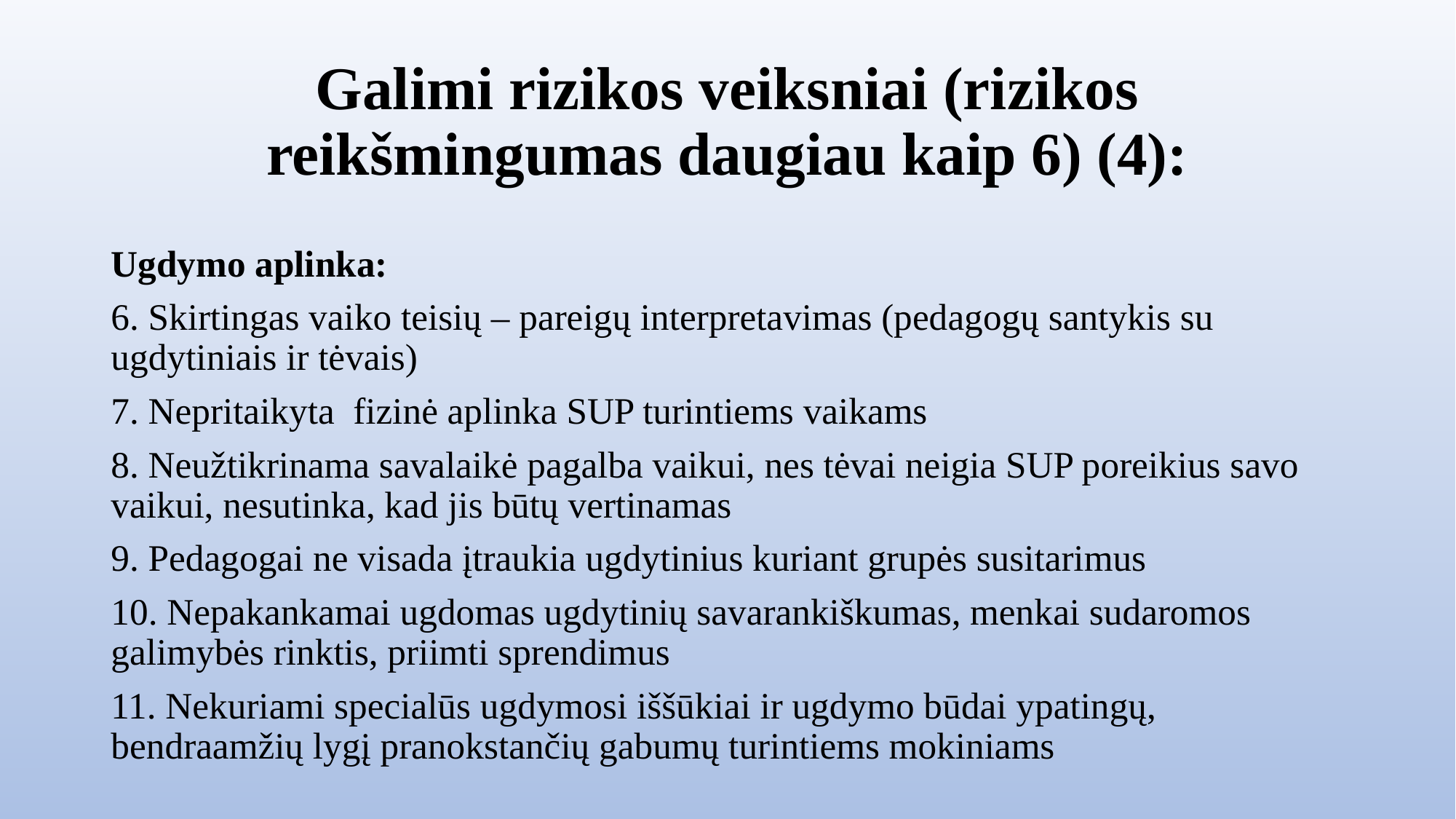

# Galimi rizikos veiksniai (rizikos reikšmingumas daugiau kaip 6) (4):
Ugdymo aplinka:
6. Skirtingas vaiko teisių – pareigų interpretavimas (pedagogų santykis su ugdytiniais ir tėvais)
7. Nepritaikyta  fizinė aplinka SUP turintiems vaikams
8. Neužtikrinama savalaikė pagalba vaikui, nes tėvai neigia SUP poreikius savo vaikui, nesutinka, kad jis būtų vertinamas
9. Pedagogai ne visada įtraukia ugdytinius kuriant grupės susitarimus
10. Nepakankamai ugdomas ugdytinių savarankiškumas, menkai sudaromos galimybės rinktis, priimti sprendimus
11. Nekuriami specialūs ugdymosi iššūkiai ir ugdymo būdai ypatingų, bendraamžių lygį pranokstančių gabumų turintiems mokiniams